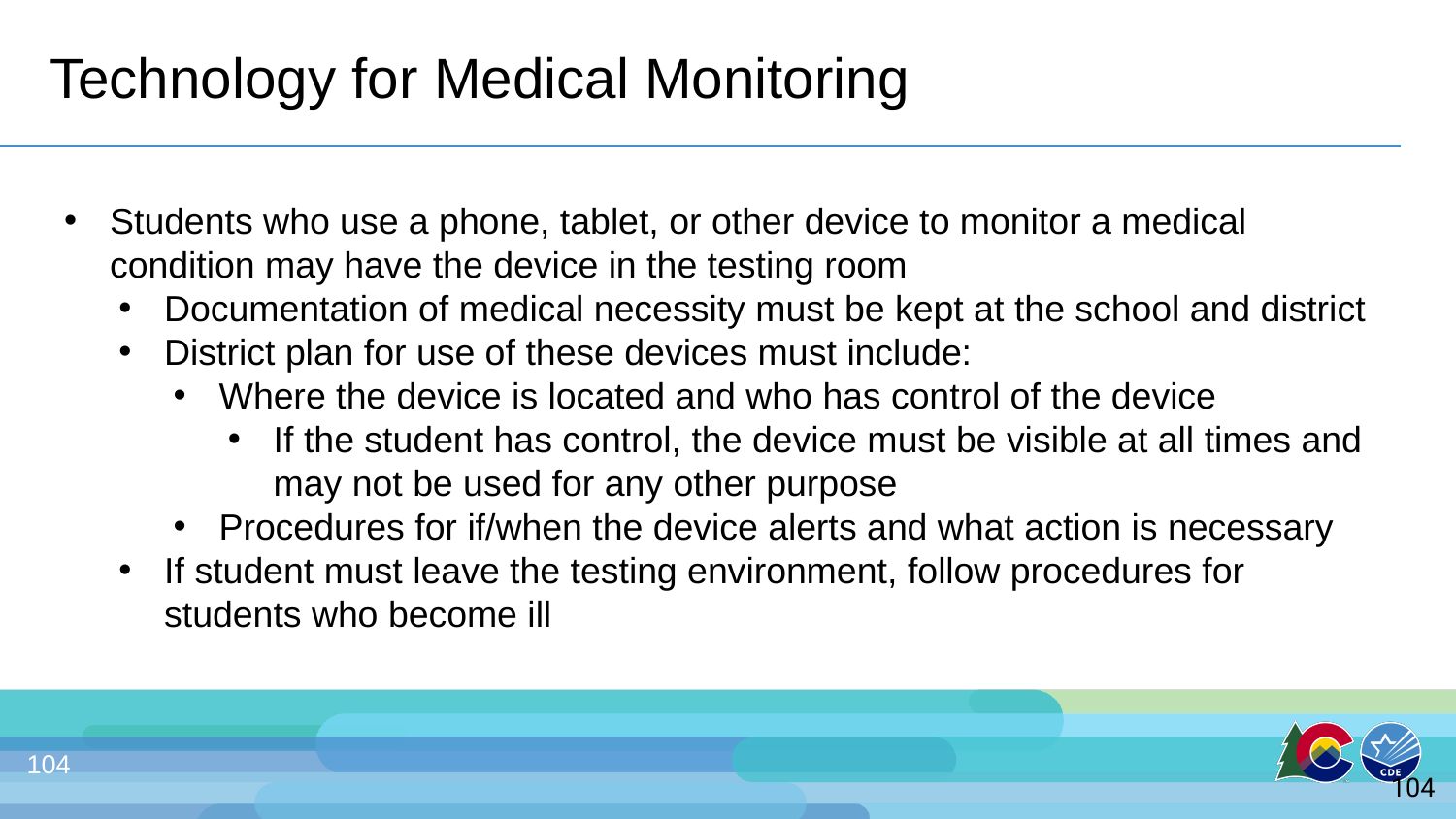

# Technology for Medical Monitoring
Students who use a phone, tablet, or other device to monitor a medical condition may have the device in the testing room
Documentation of medical necessity must be kept at the school and district
District plan for use of these devices must include:
Where the device is located and who has control of the device
If the student has control, the device must be visible at all times and may not be used for any other purpose
Procedures for if/when the device alerts and what action is necessary
If student must leave the testing environment, follow procedures for students who become ill

104